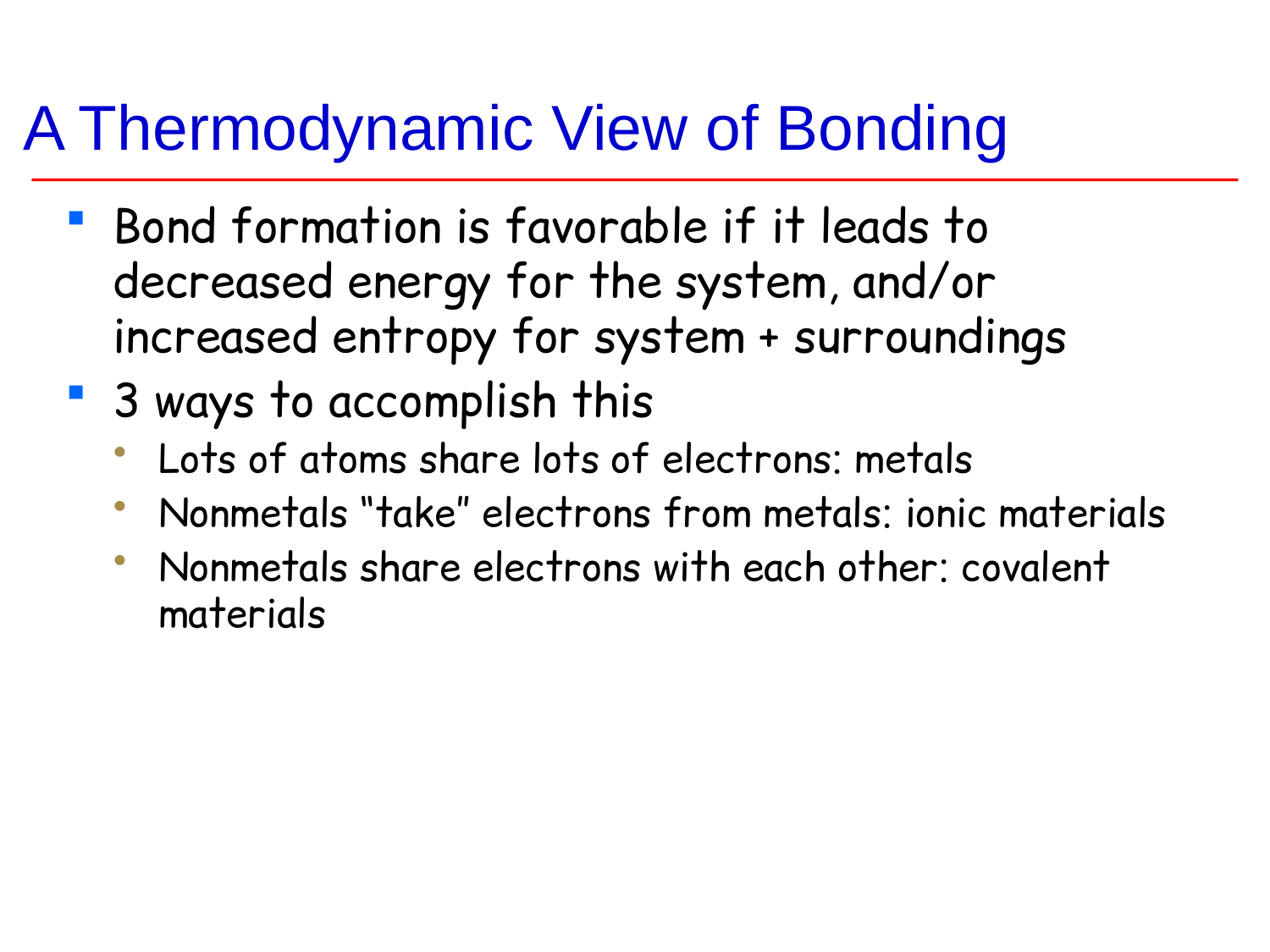

# A Thermodynamic View of Bonding
Bond formation is favorable if it leads to decreased energy for the system, and/or increased entropy for system + surroundings
3 ways to accomplish this
Lots of atoms share lots of electrons: metals
Nonmetals “take” electrons from metals: ionic materials
Nonmetals share electrons with each other: covalent materials